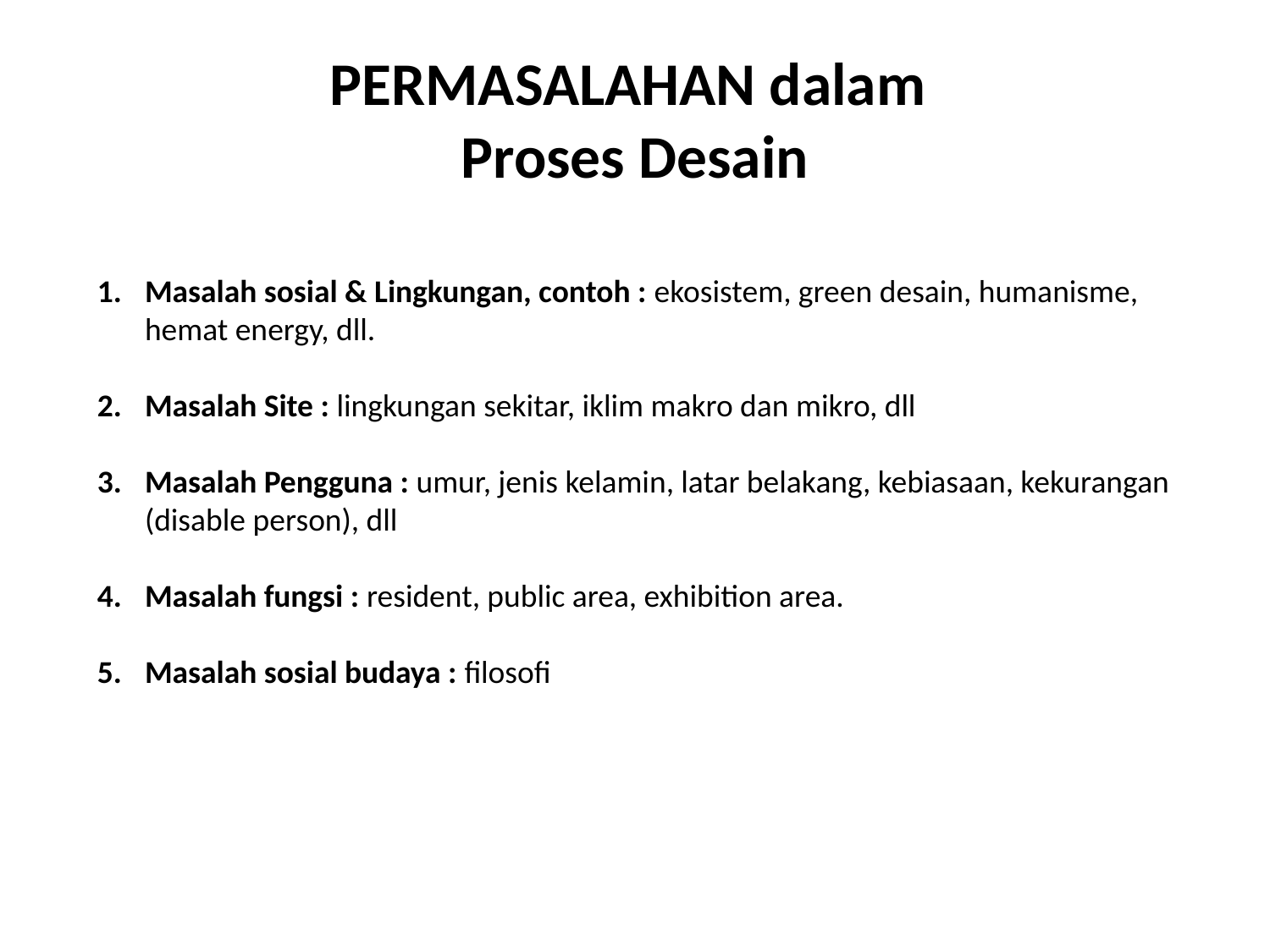

# PERMASALAHAN dalam Proses Desain
Masalah sosial & Lingkungan, contoh : ekosistem, green desain, humanisme, hemat energy, dll.

Masalah Site : lingkungan sekitar, iklim makro dan mikro, dll

Masalah Pengguna : umur, jenis kelamin, latar belakang, kebiasaan, kekurangan (disable person), dll

Masalah fungsi : resident, public area, exhibition area.

Masalah sosial budaya : filosofi